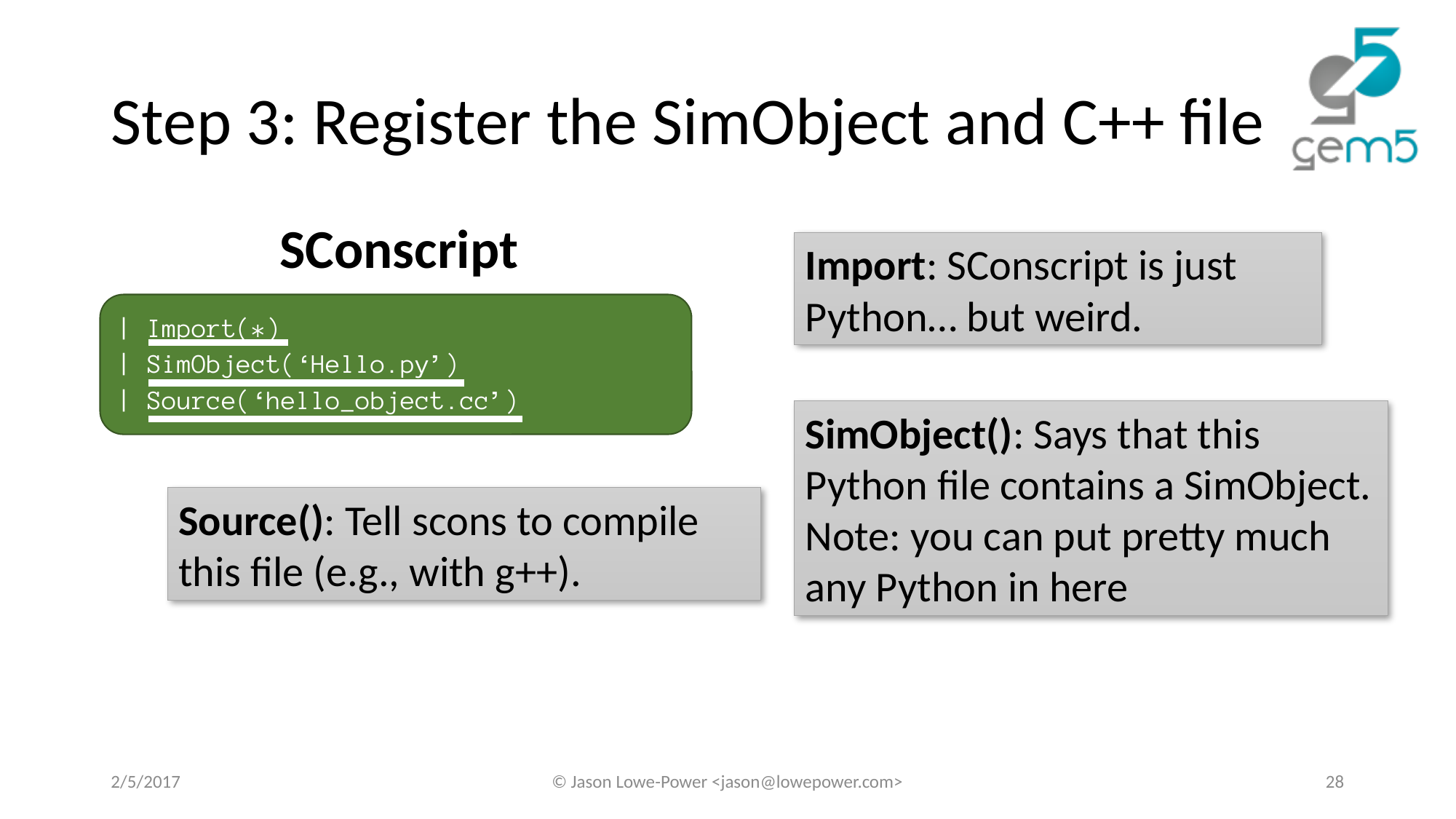

# Step 3: Register the SimObject and C++ file
SConscript
Import: SConscript is just Python… but weird.
| Import(*)
| SimObject(‘Hello.py’)
| Source(‘hello_object.cc’)

SimObject(): Says that this Python file contains a SimObject. Note: you can put pretty much any Python in here
Source(): Tell scons to compile this file (e.g., with g++).
2/5/2017
© Jason Lowe-Power <jason@lowepower.com>
28